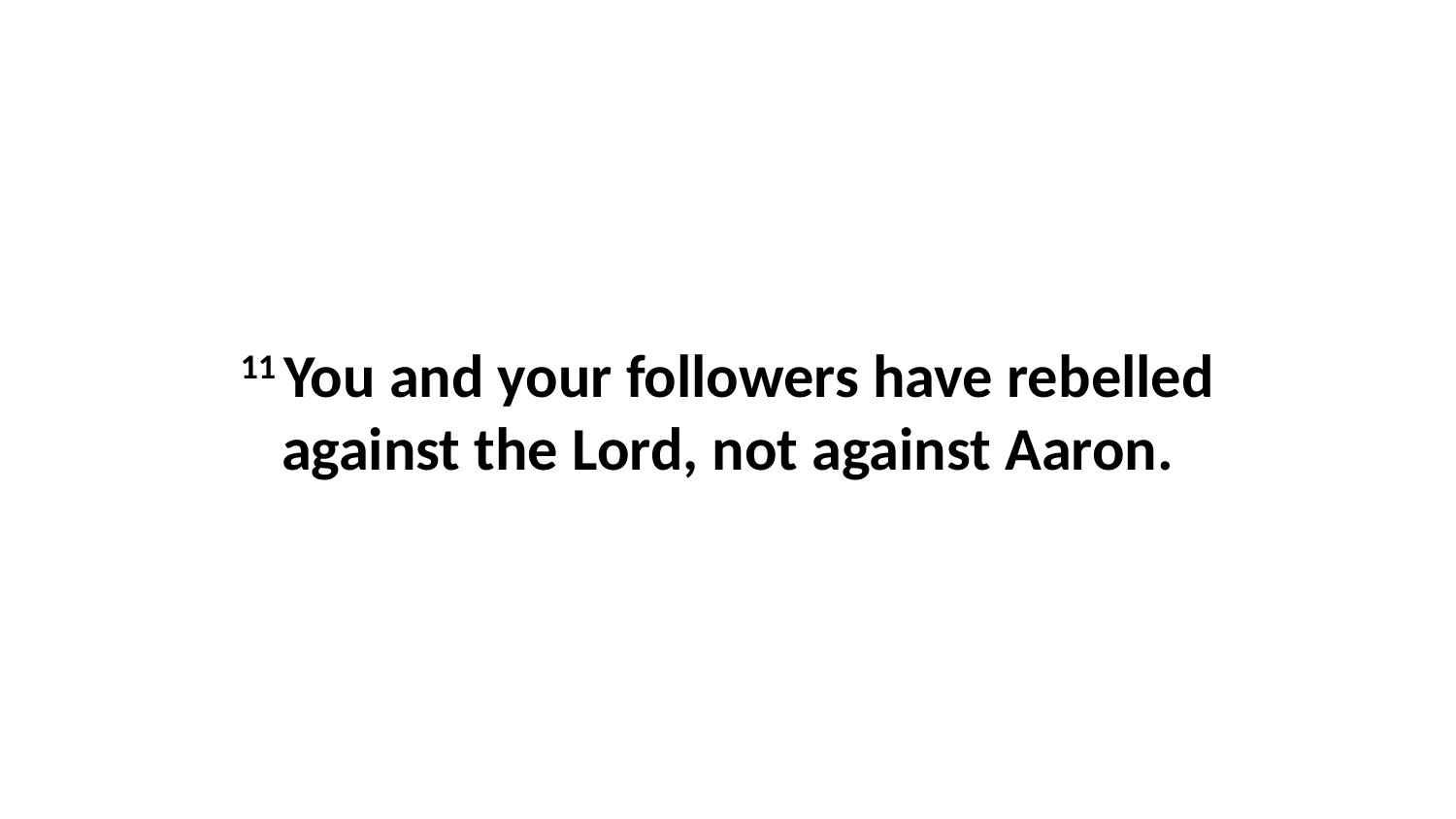

11 You and your followers have rebelled against the Lord, not against Aaron.